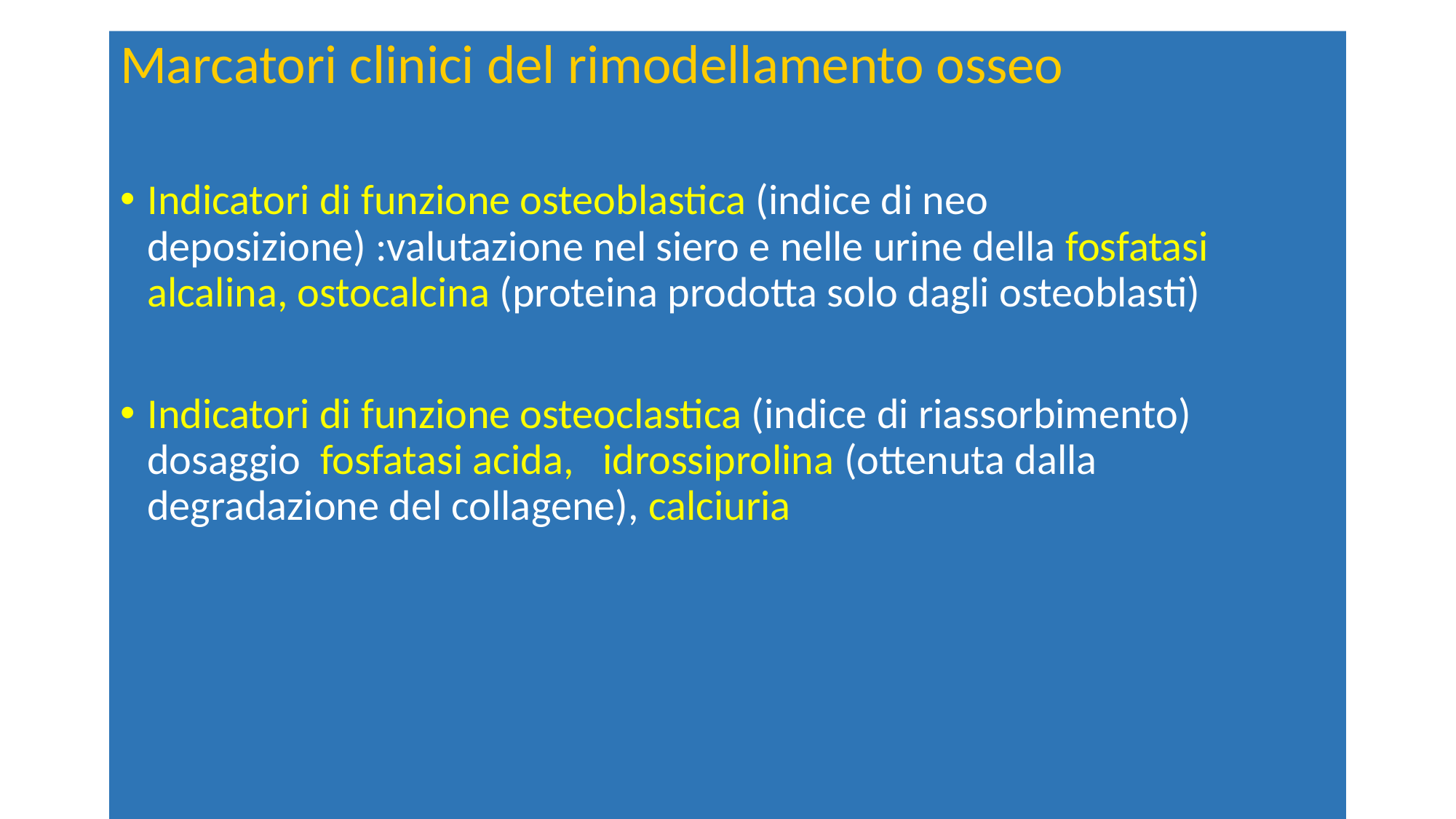

Marcatori clinici del rimodellamento osseo

Indicatori di funzione osteoblastica (indice di neo deposizione) :valutazione nel siero e nelle urine della fosfatasi alcalina, ostocalcina (proteina prodotta solo dagli osteoblasti)

Indicatori di funzione osteoclastica (indice di riassorbimento) dosaggio  fosfatasi acida,   idrossiprolina (ottenuta dalla degradazione del collagene), calciuria
#